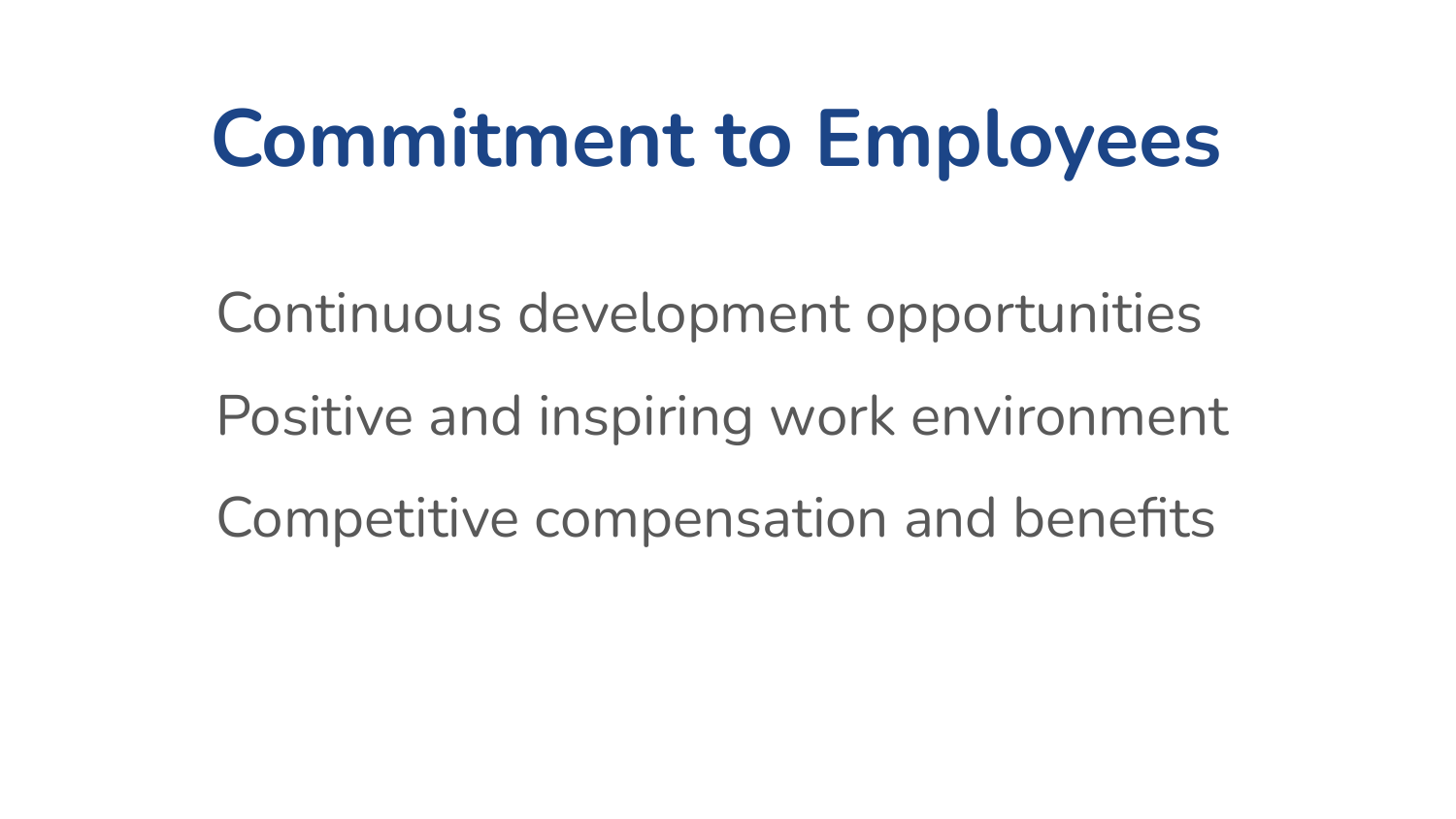

# Commitment to Employees
Continuous development opportunities
Positive and inspiring work environment
Competitive compensation and benefits